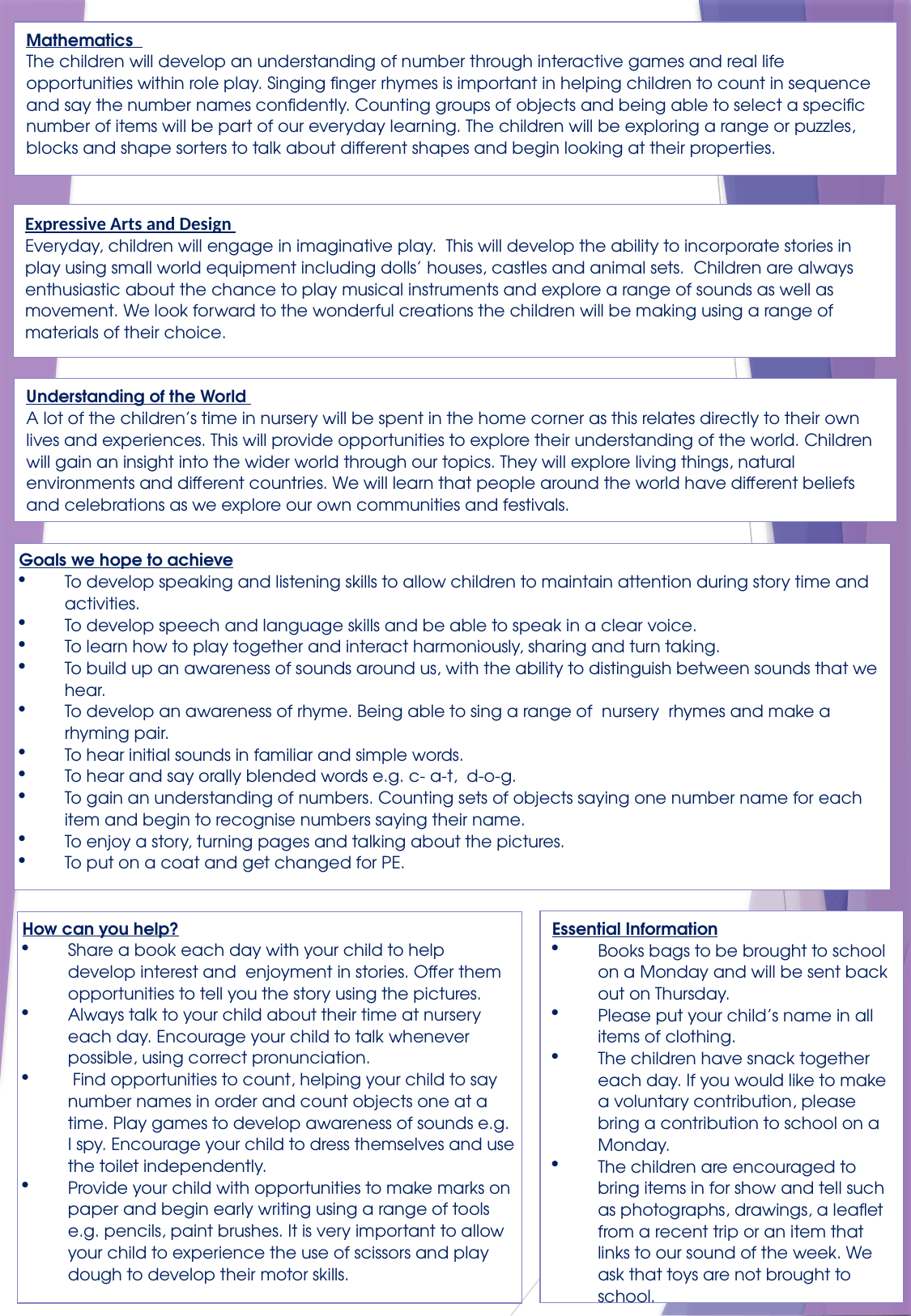

Mathematics
The children will develop an understanding of number through interactive games and real life opportunities within role play. Singing finger rhymes is important in helping children to count in sequence and say the number names confidently. Counting groups of objects and being able to select a specific number of items will be part of our everyday learning. The children will be exploring a range or puzzles, blocks and shape sorters to talk about different shapes and begin looking at their properties.
Expressive Arts and Design
Everyday, children will engage in imaginative play.  This will develop the ability to incorporate stories in play using small world equipment including dolls’ houses, castles and animal sets.  Children are always enthusiastic about the chance to play musical instruments and explore a range of sounds as well as movement. We look forward to the wonderful creations the children will be making using a range of materials of their choice.
Understanding of the World
A lot of the children’s time in nursery will be spent in the home corner as this relates directly to their own lives and experiences. This will provide opportunities to explore their understanding of the world. Children will gain an insight into the wider world through our topics. They will explore living things, natural environments and different countries. We will learn that people around the world have different beliefs and celebrations as we explore our own communities and festivals.
Goals we hope to achieve
To develop speaking and listening skills to allow children to maintain attention during story time and activities.
To develop speech and language skills and be able to speak in a clear voice.
To learn how to play together and interact harmoniously, sharing and turn taking.
To build up an awareness of sounds around us, with the ability to distinguish between sounds that we hear.
To develop an awareness of rhyme. Being able to sing a range of  nursery  rhymes and make a rhyming pair.
To hear initial sounds in familiar and simple words.
To hear and say orally blended words e.g. c- a-t,  d-o-g.
To gain an understanding of numbers. Counting sets of objects saying one number name for each item and begin to recognise numbers saying their name.
To enjoy a story, turning pages and talking about the pictures.
To put on a coat and get changed for PE.
Essential Information
Books bags to be brought to school on a Monday and will be sent back out on Thursday.
Please put your child’s name in all items of clothing.
The children have snack together each day. If you would like to make a voluntary contribution, please bring a contribution to school on a Monday.
The children are encouraged to bring items in for show and tell such as photographs, drawings, a leaflet from a recent trip or an item that links to our sound of the week. We ask that toys are not brought to school.

How can you help?
Share a book each day with your child to help develop interest and  enjoyment in stories. Offer them opportunities to tell you the story using the pictures.
Always talk to your child about their time at nursery each day. Encourage your child to talk whenever possible, using correct pronunciation.
 Find opportunities to count, helping your child to say number names in order and count objects one at a time. Play games to develop awareness of sounds e.g. I spy. Encourage your child to dress themselves and use the toilet independently.
Provide your child with opportunities to make marks on paper and begin early writing using a range of tools e.g. pencils, paint brushes. It is very important to allow your child to experience the use of scissors and play dough to develop their motor skills.